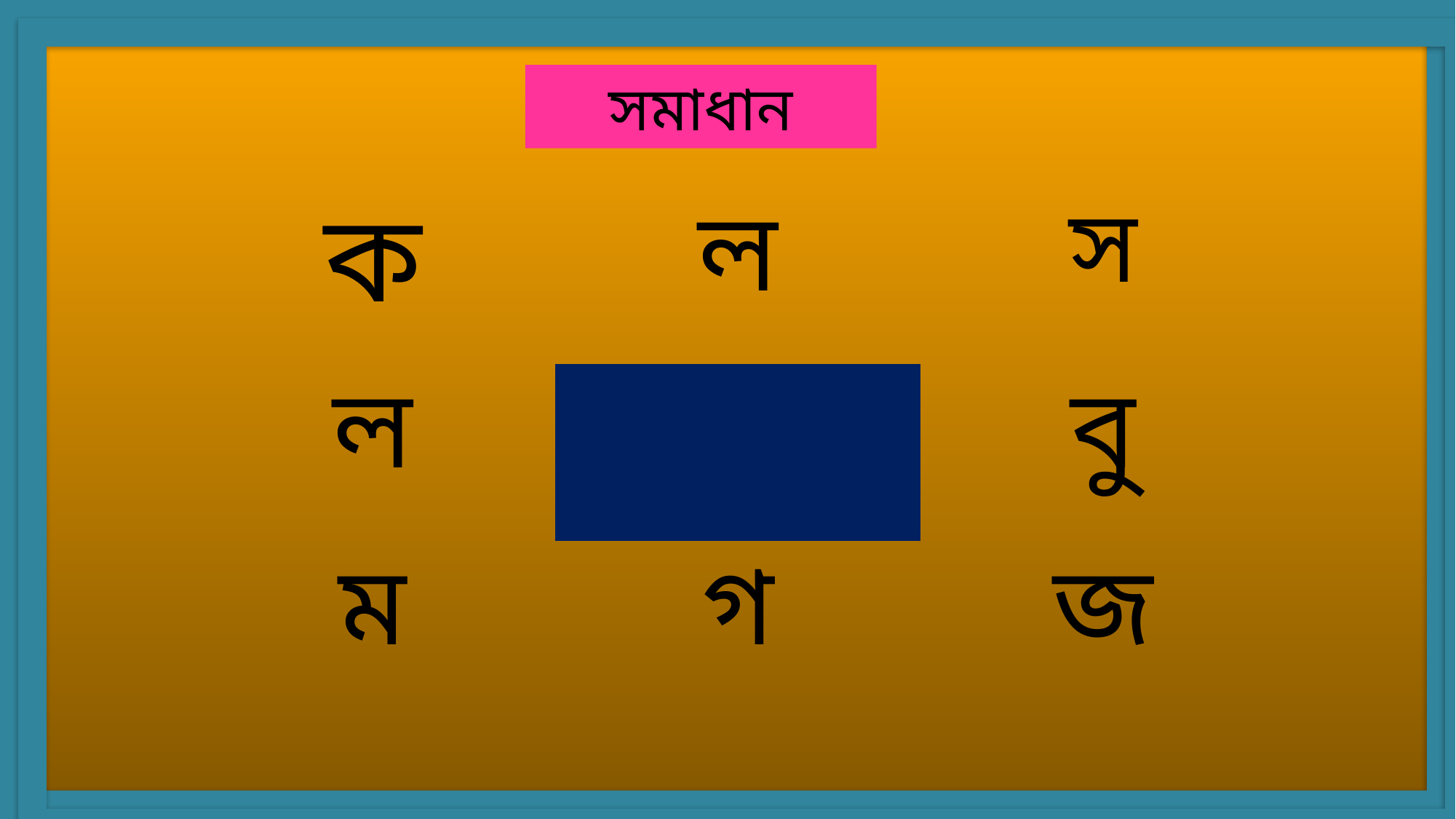

সমাধান
| ক | ল | স |
| --- | --- | --- |
| ল |  | বু |
| ম | গ | জ |